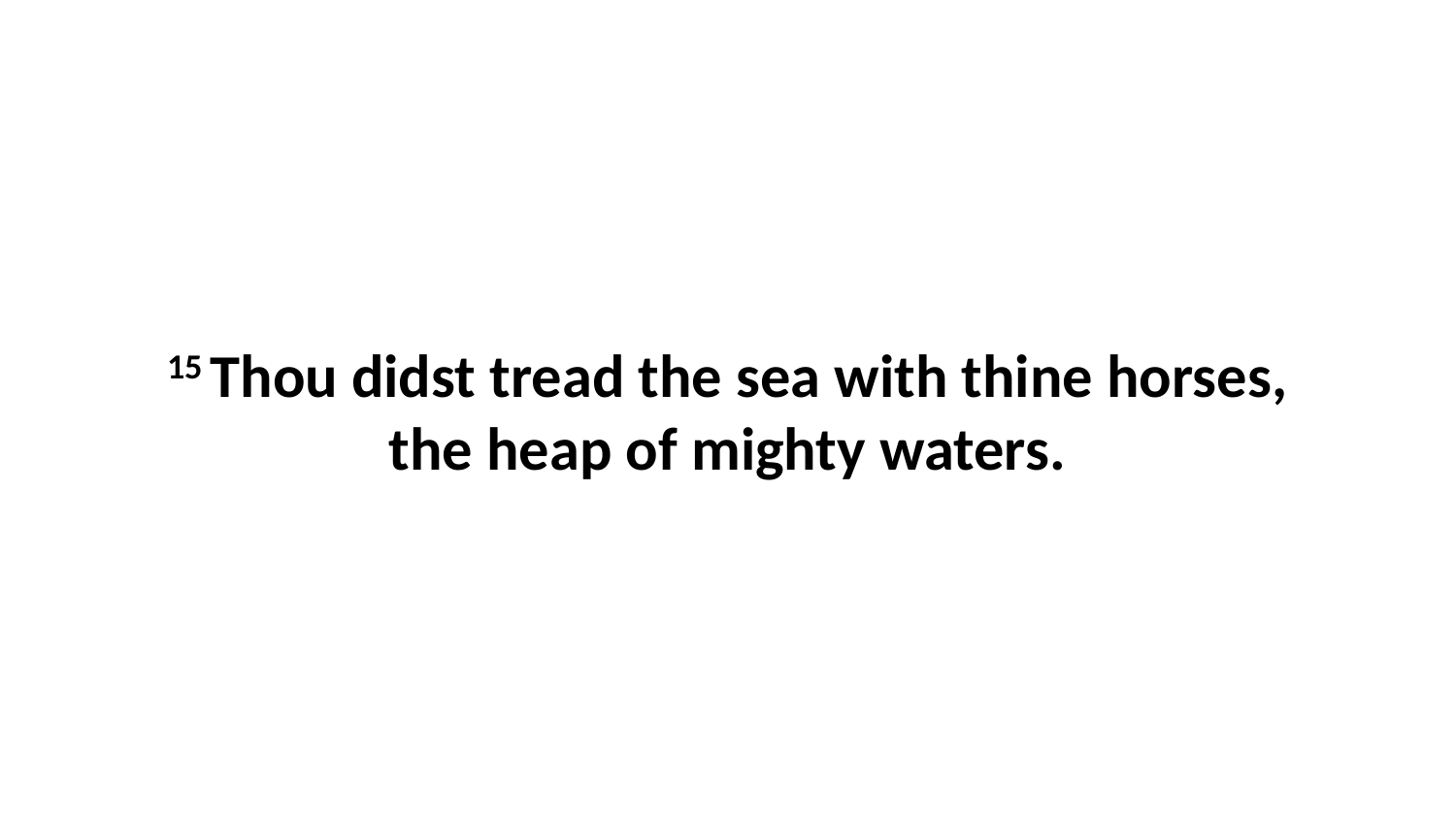

15 Thou didst tread the sea with thine horses, the heap of mighty waters.